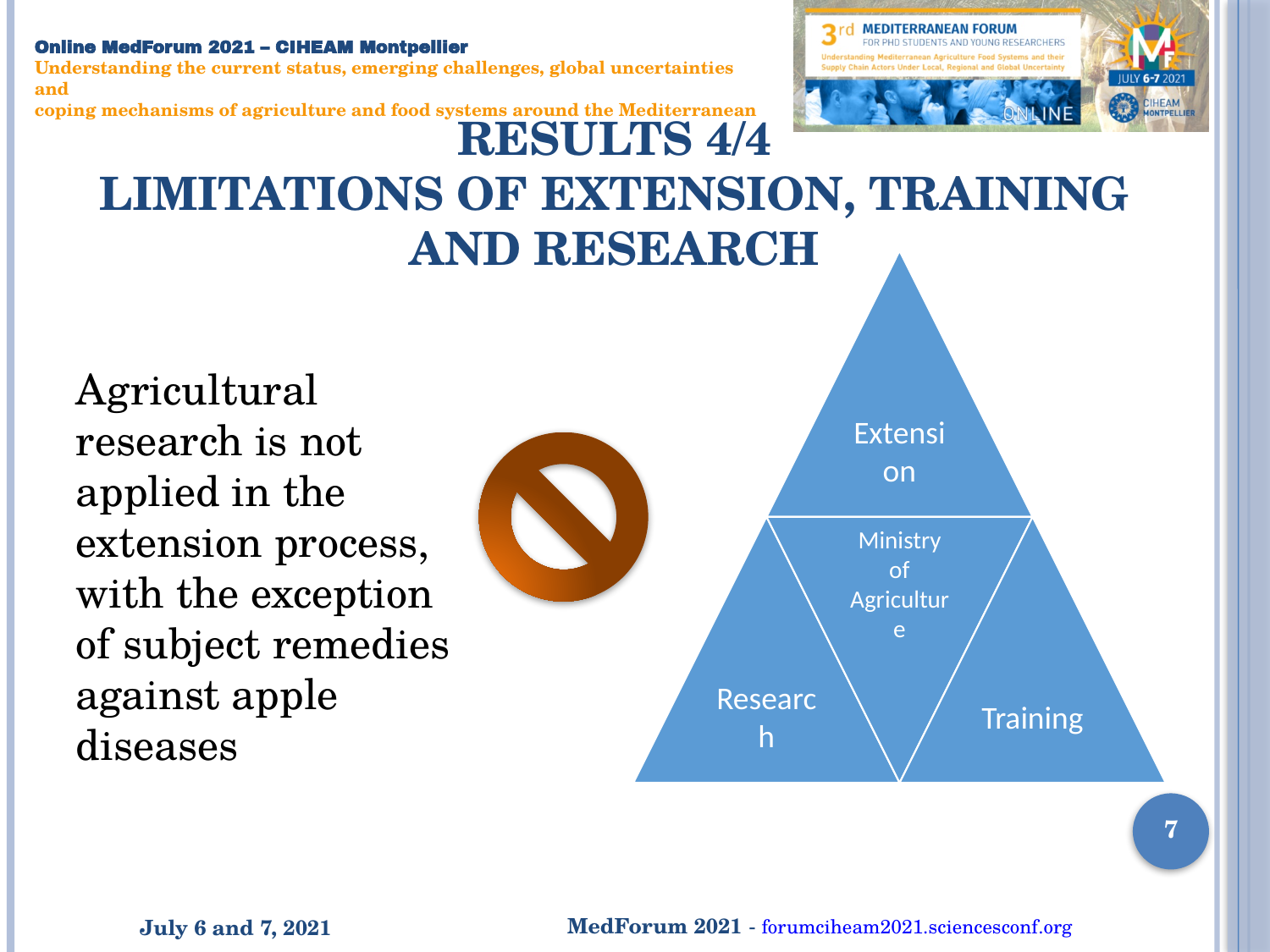

# RESULTS 4/4 limitations of Extension, Training and Research
Extension
Research
Ministry of Agriculture
Training
Agricultural research is not applied in the extension process, with the exception of subject remedies against apple diseases

7